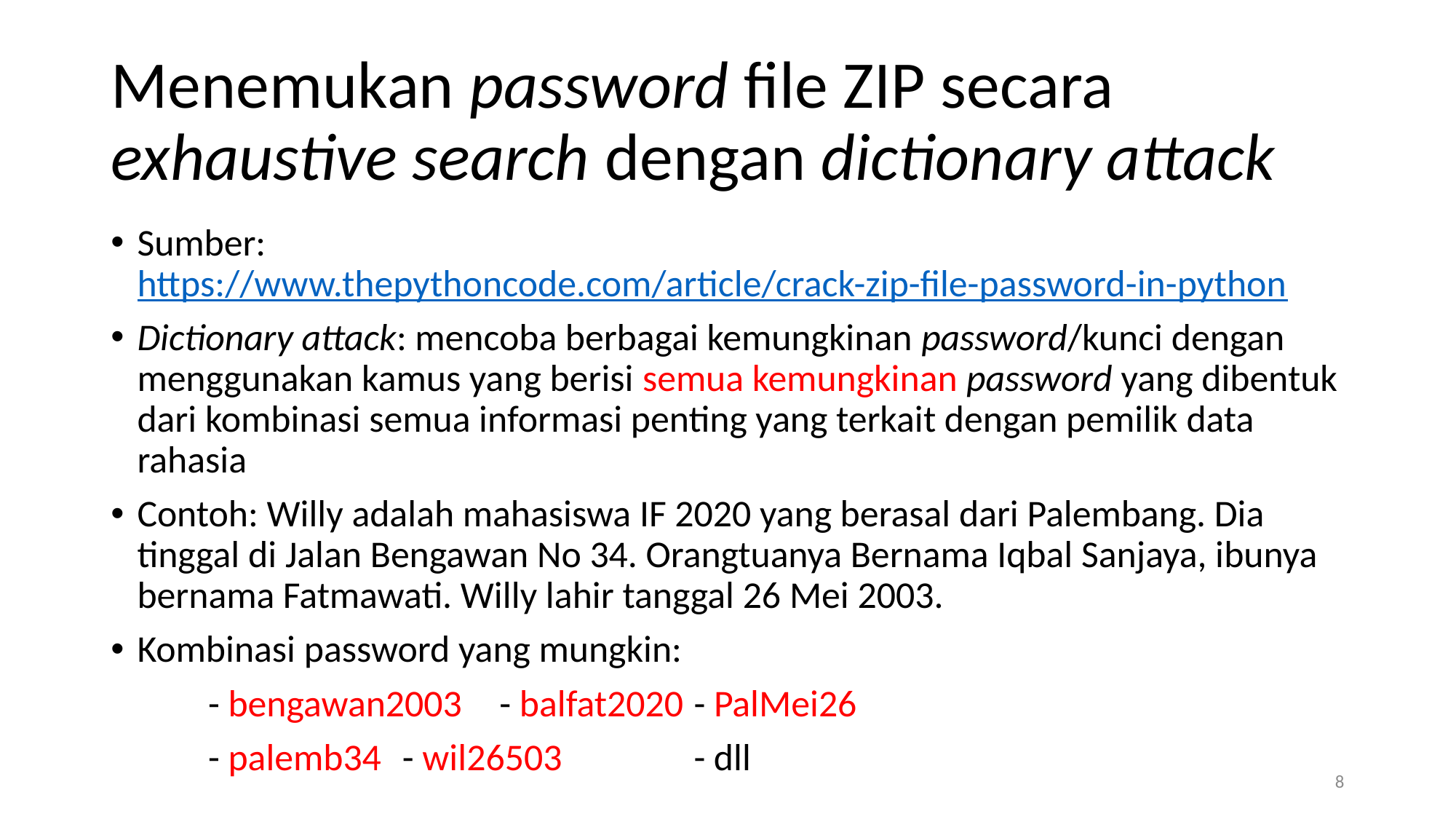

# Menemukan password file ZIP secara exhaustive search dengan dictionary attack
Sumber: https://www.thepythoncode.com/article/crack-zip-file-password-in-python
Dictionary attack: mencoba berbagai kemungkinan password/kunci dengan menggunakan kamus yang berisi semua kemungkinan password yang dibentuk dari kombinasi semua informasi penting yang terkait dengan pemilik data rahasia
Contoh: Willy adalah mahasiswa IF 2020 yang berasal dari Palembang. Dia tinggal di Jalan Bengawan No 34. Orangtuanya Bernama Iqbal Sanjaya, ibunya bernama Fatmawati. Willy lahir tanggal 26 Mei 2003.
Kombinasi password yang mungkin:
	- bengawan2003		- balfat2020		- PalMei26
	- palemb34			- wil26503		- dll

8